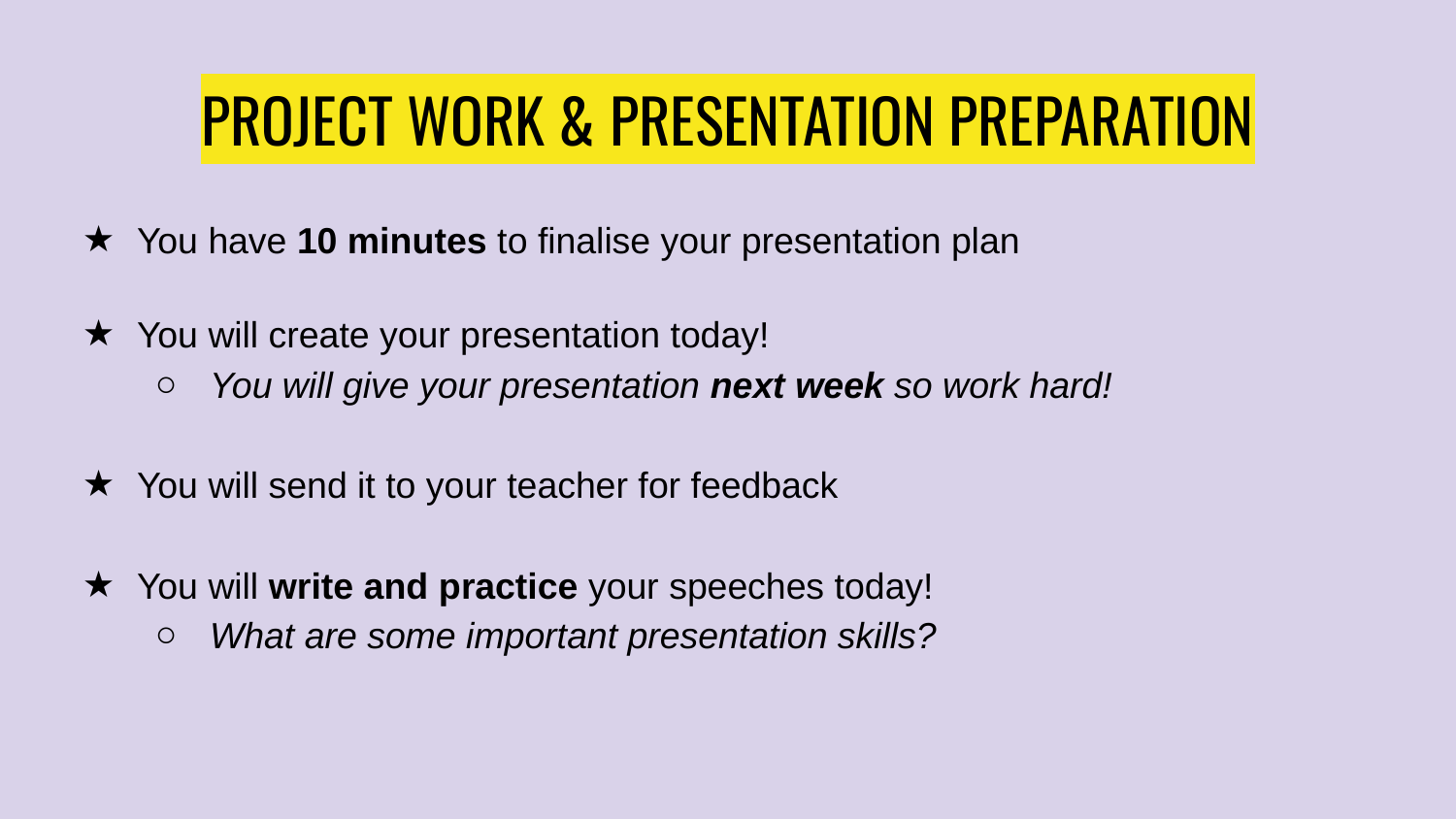

# PROJECT WORK & PRESENTATION PREPARATION
You have 10 minutes to finalise your presentation plan
You will create your presentation today!
You will give your presentation next week so work hard!
You will send it to your teacher for feedback
You will write and practice your speeches today!
What are some important presentation skills?